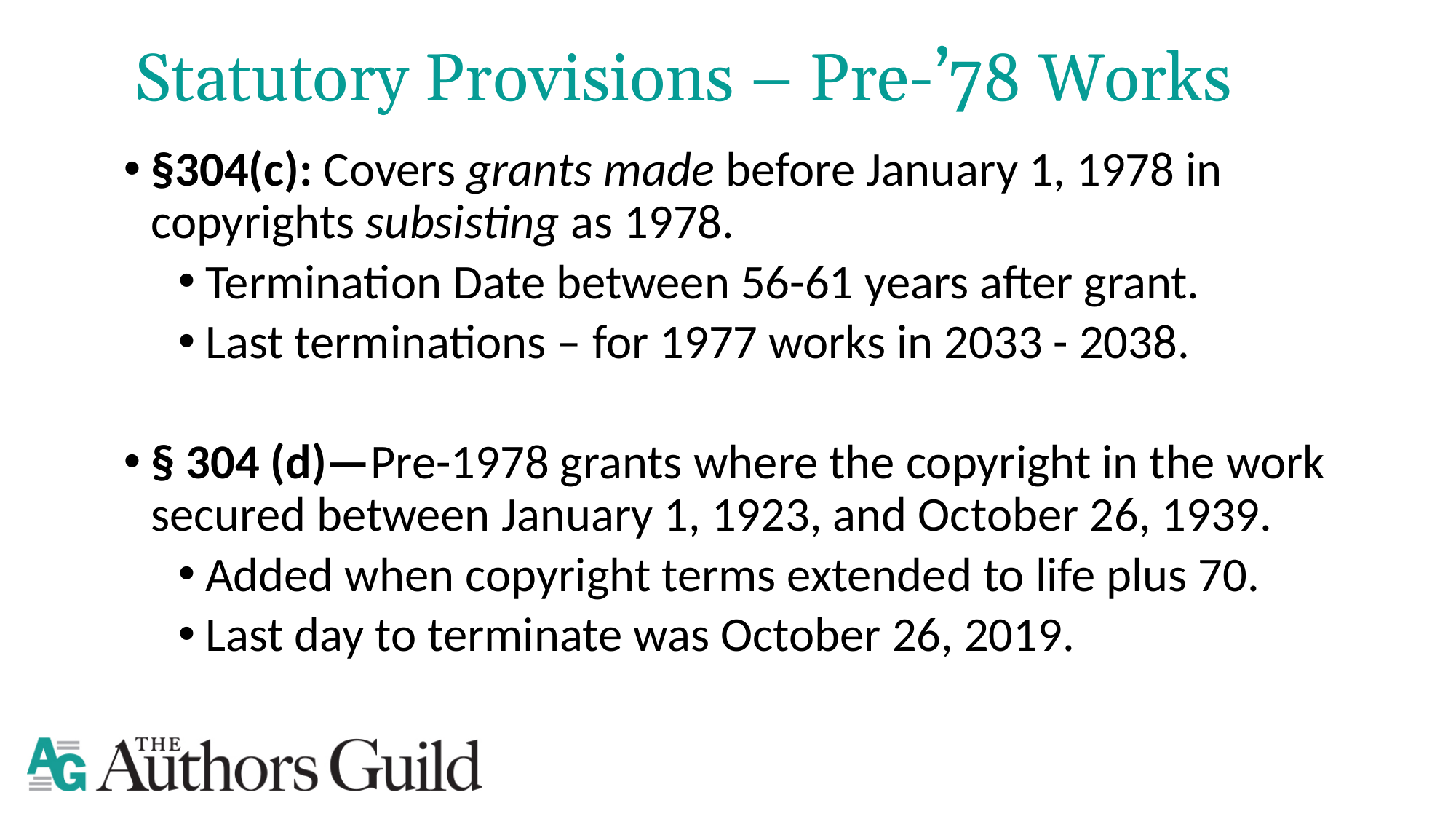

# Statutory Provisions – Pre-’78 Works
§304(c): Covers grants made before January 1, 1978 in copyrights subsisting as 1978.
Termination Date between 56-61 years after grant.
Last terminations – for 1977 works in 2033 - 2038.
§ 304 (d)—Pre-1978 grants where the copyright in the work secured between January 1, 1923, and October 26, 1939.
Added when copyright terms extended to life plus 70.
Last day to terminate was October 26, 2019.